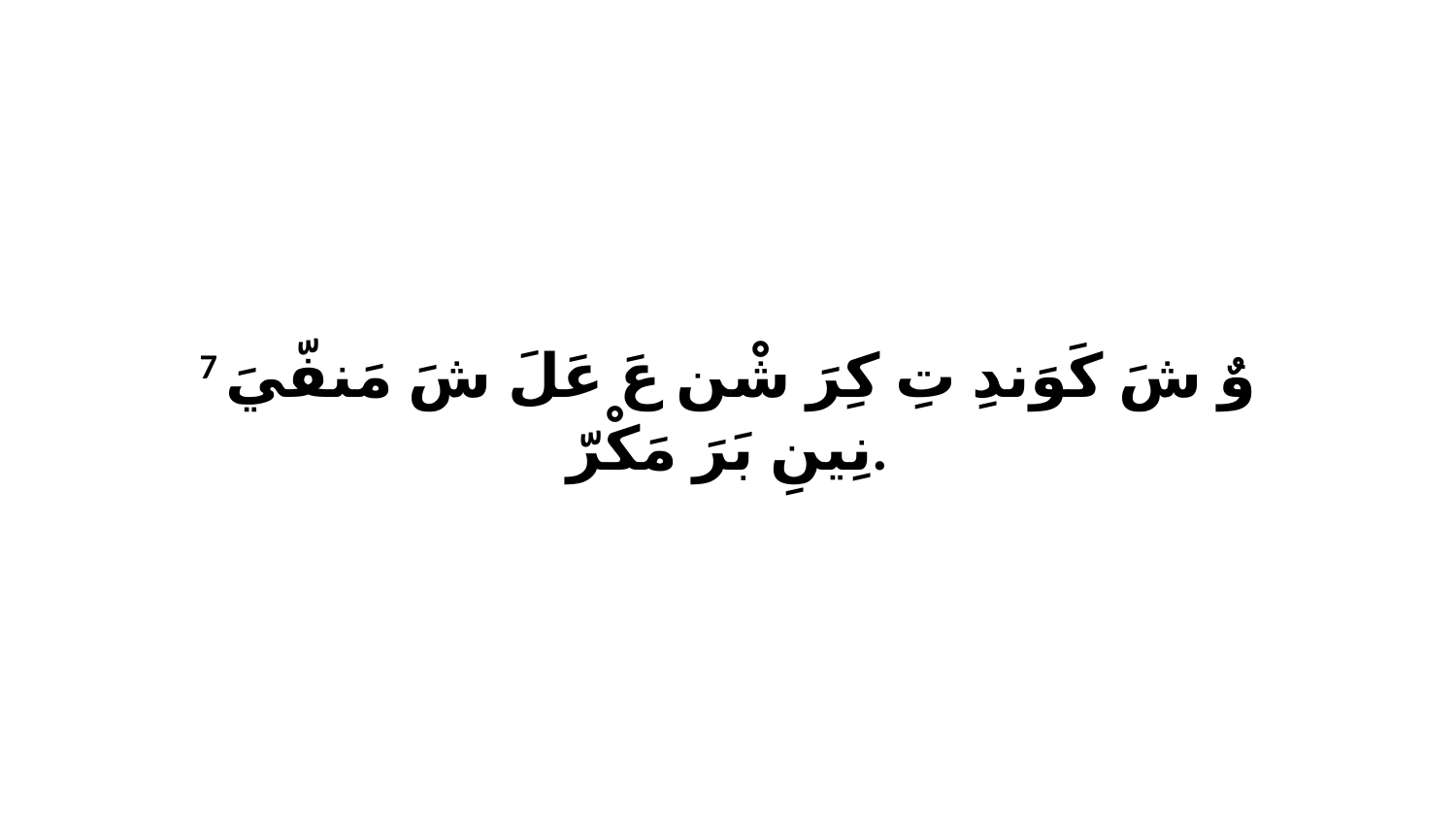

7 وٌ شَ كَوَندِ تِ كِرَ شْن عَ عَلَ شَ مَنفّيَ نِينِ بَرَ مَكْرّ.